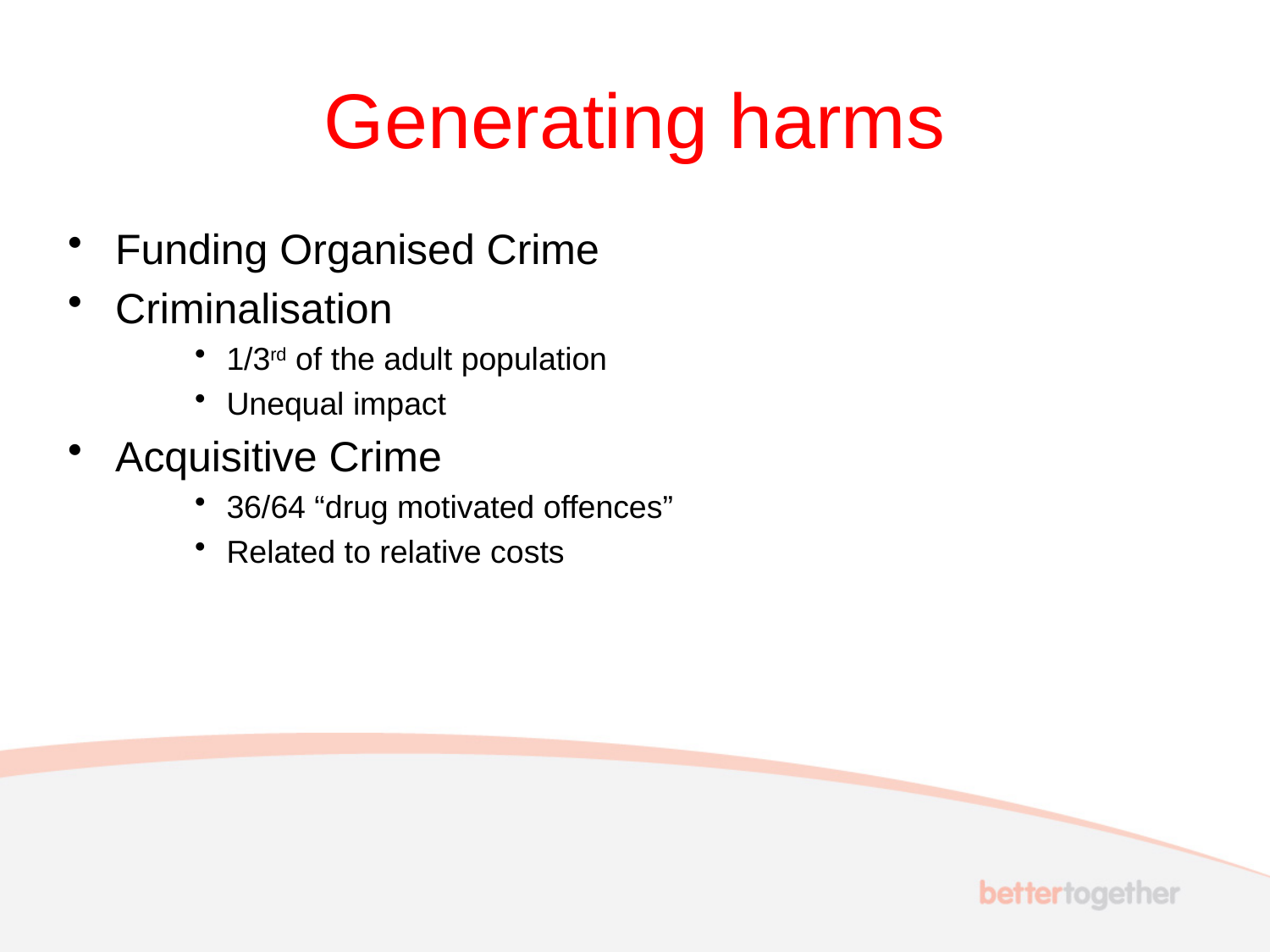

# Generating harms
Funding Organised Crime
Criminalisation
1/3rd of the adult population
Unequal impact
Acquisitive Crime
36/64 “drug motivated offences”
Related to relative costs